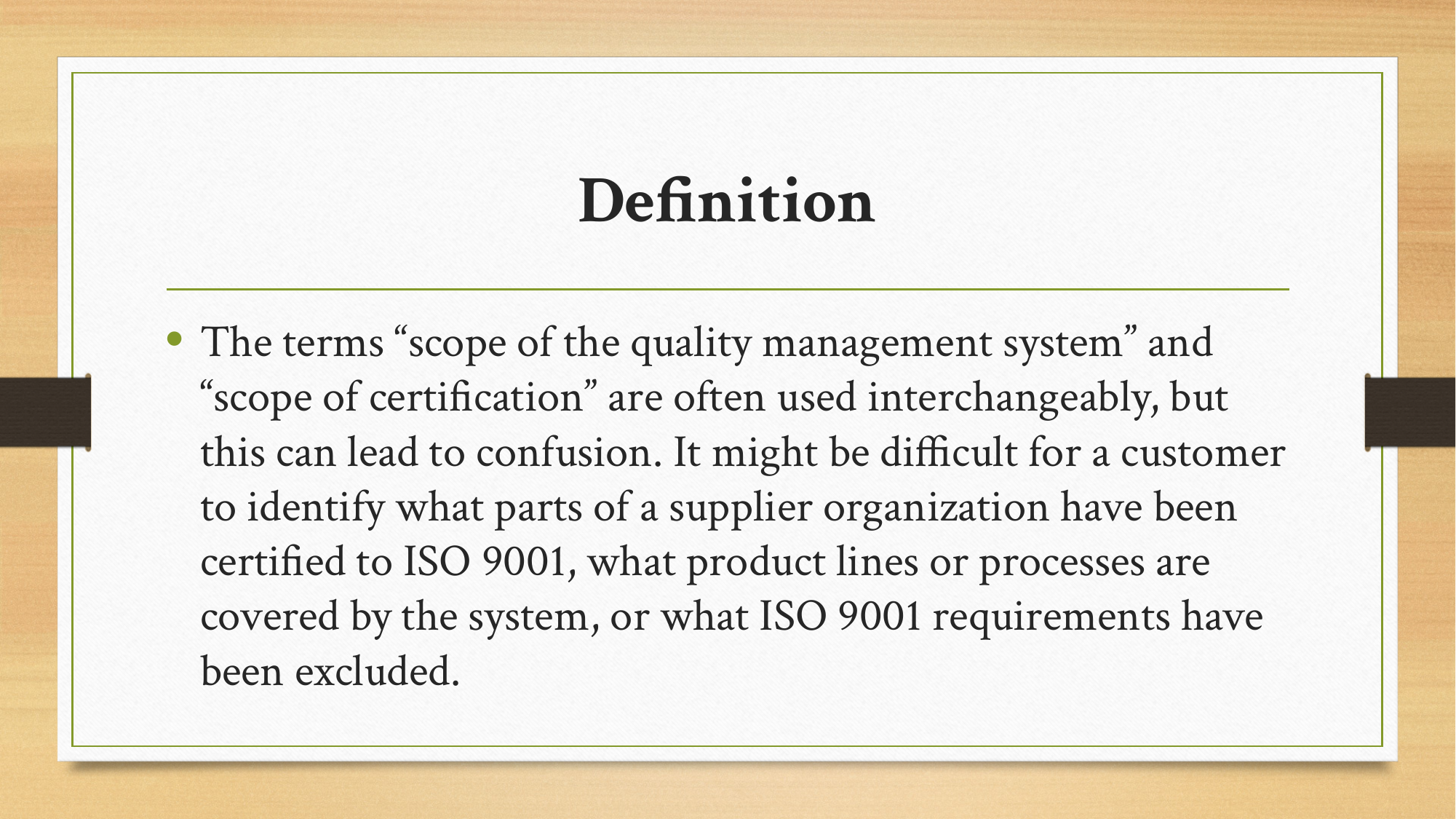

# Definition
The terms “scope of the quality management system” and “scope of certification” are often used interchangeably, but this can lead to confusion. It might be difficult for a customer to identify what parts of a supplier organization have been certified to ISO 9001, what product lines or processes are covered by the system, or what ISO 9001 requirements have been excluded.